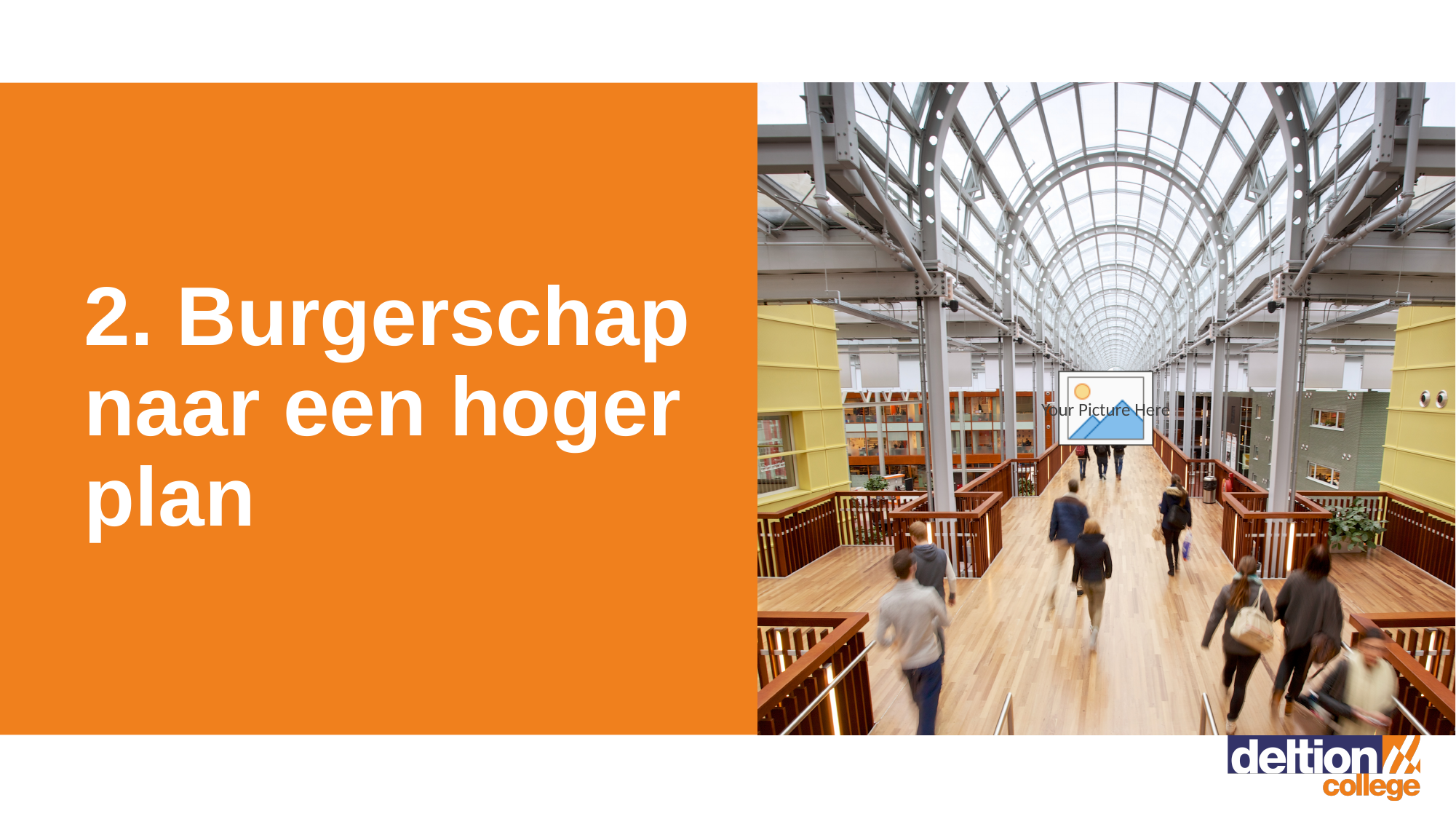

# 2. Burgerschap naar een hoger plan